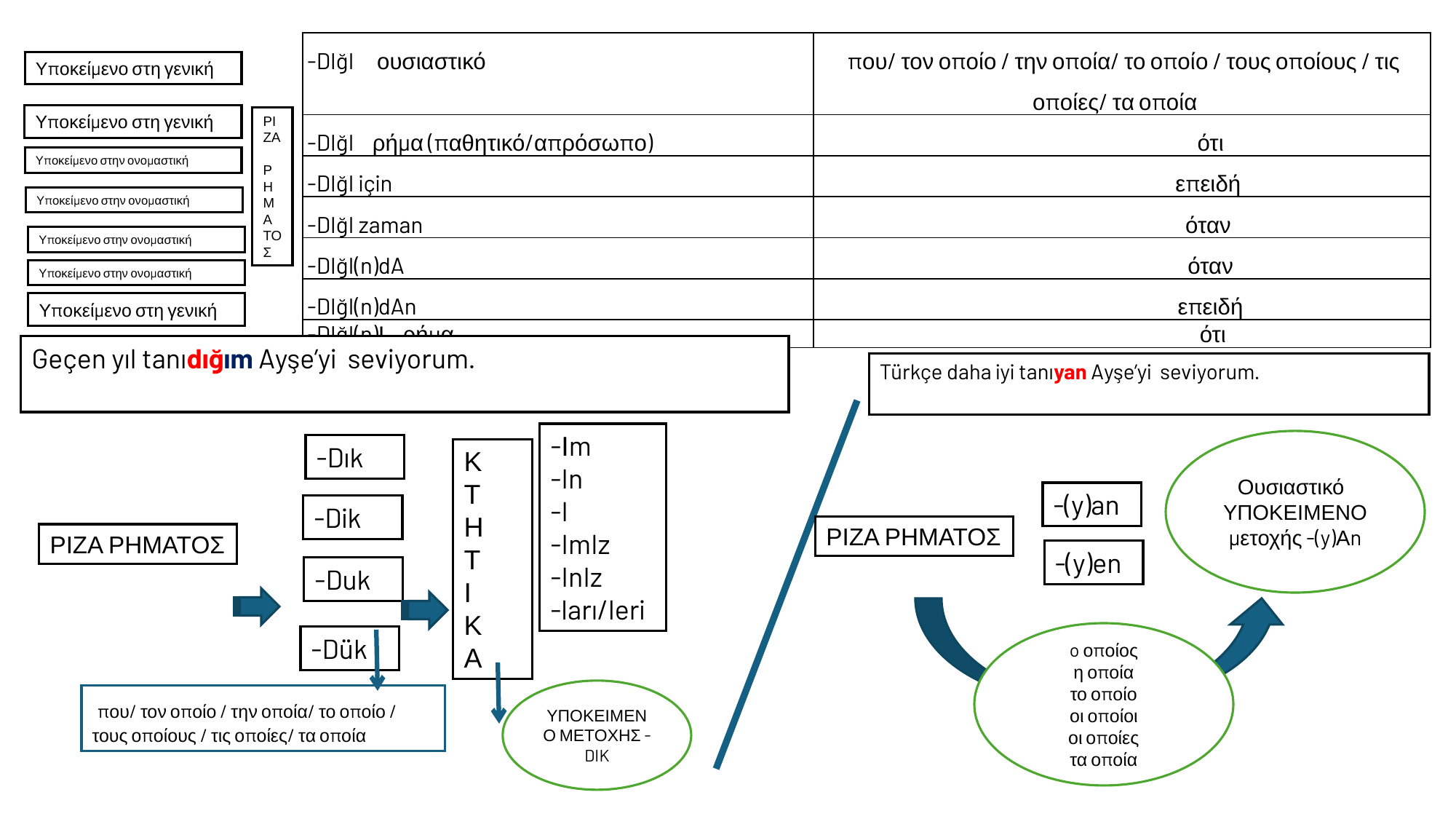

| -DIğI ουσιαστικό | που/ τον οποίο / την οποία/ το οποίο / τους οποίους / τις οποίες/ τα οποία |
| --- | --- |
| -DIğI ρήμα (παθητικό/απρόσωπο) | ότι |
| -DIğI için | επειδή |
| -DIğI zaman | όταν |
| -DIğI(n)dA | όταν |
| -DIğI(n)dAn | επειδή |
| -DIğI(n)Ι ρήμα | ότι |
Υποκείμενο στη γενική
Υποκείμενο στη γενική
ΡΙ
ΖΑ

ΡΗ
ΜΑ
ΤΟΣ
Υποκείμενο στην ονομαστική
Υποκείμενο στην ονομαστική
Υποκείμενο στην ονομαστική
Υποκείμενο στην ονομαστική
Υποκείμενο στη γενική
Geçen yıl tanıdığım Ayşe’yi  seviyorum.

Türkçe daha iyi tanıyan Ayşe’yi  seviyorum.

-Ιm
-In
-I
-ImIz
-InIz
-ları/leri
Ουσιαστικό
ΥΠΟΚΕΙΜΕΝΟ
μετοχής -(y)Αn
-Dık
Κ
Τ
Η
Τ
Ι
Κ
Α
-(y)an
-Dik
ΡΙΖΑ ΡΗΜΑΤΟΣ
ΡΙΖΑ ΡΗΜΑΤΟΣ
-(y)en
-Duk

o οποίος
η οποία
το οποίο
οι οποίοι
οι οποίες
τα οποία

-Dük
ΥΠΟΚΕΙΜΕΝΟ ΜΕΤΟΧΗΣ -DIK
 που/ τον οποίο / την οποία/ το οποίο / τους οποίους / τις οποίες/ τα οποία